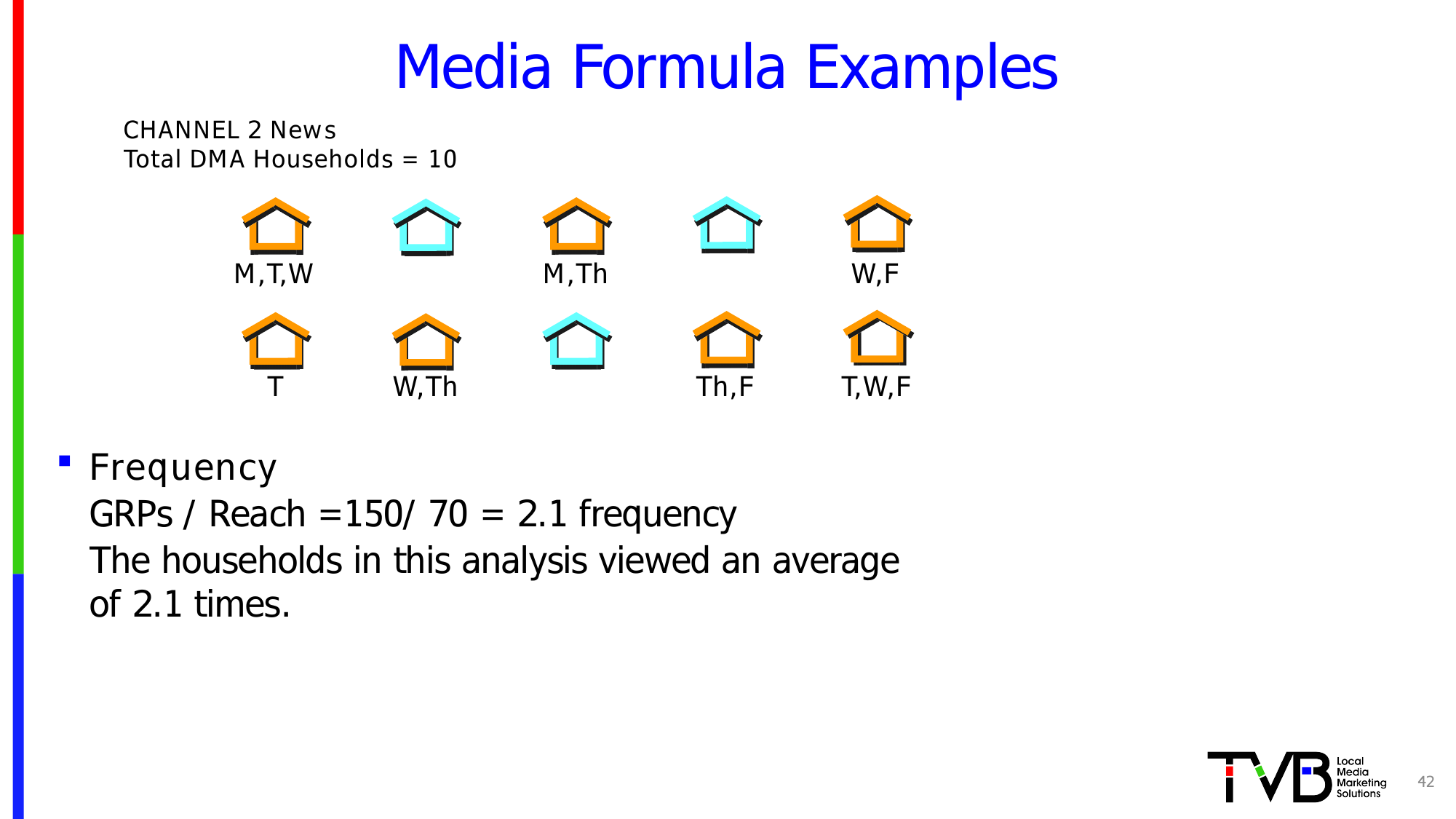

# Media Formula Examples
CHANNEL 2 News
Total DMA Households = 10

M,T,W
M,Th
W,F
T
W,Th
Th,F
T,W,F
Frequency
	GRPs / Reach =150/ 70 = 2.1 frequency
	The households in this analysis viewed an average
of 2.1 times.

42